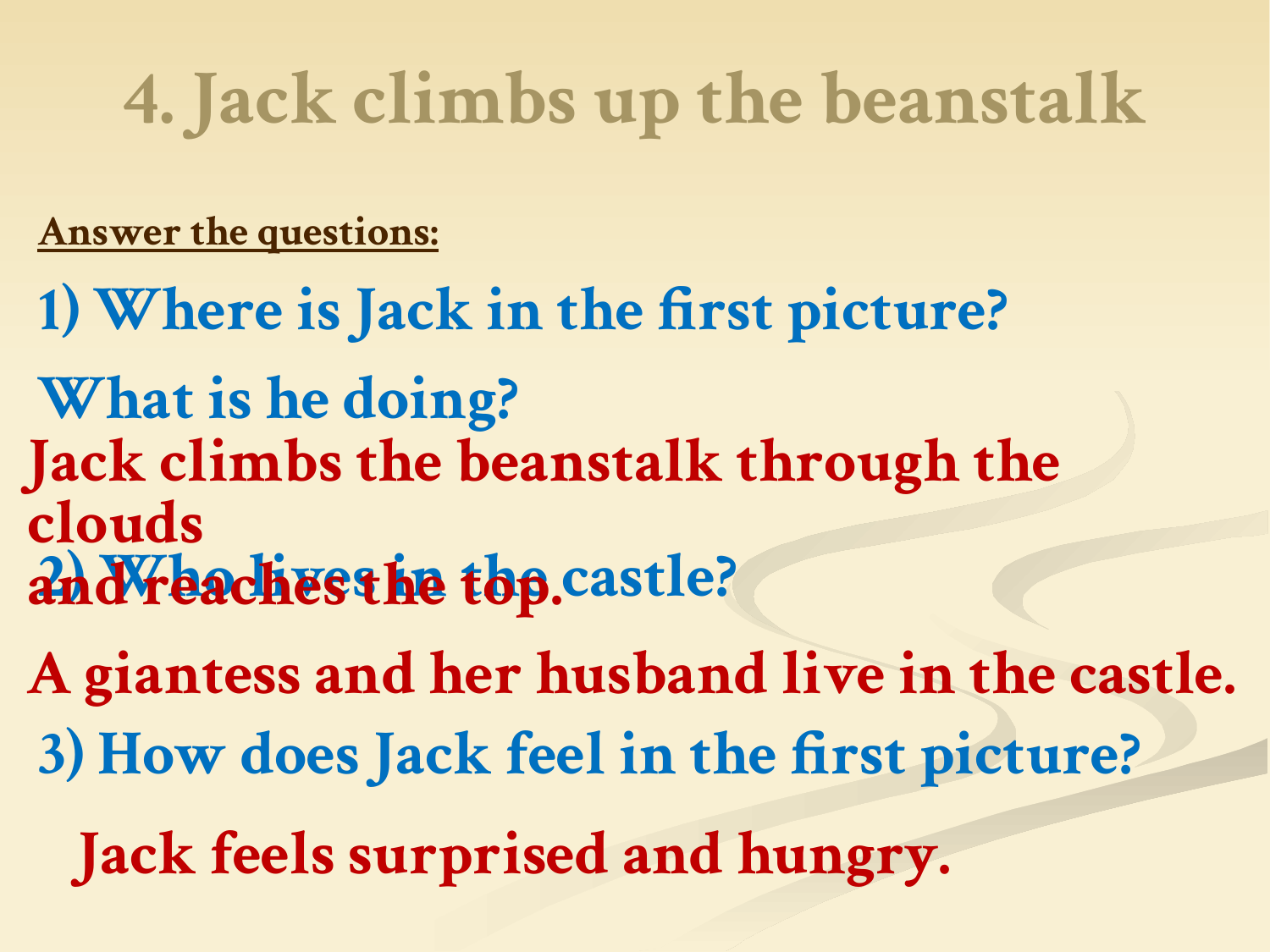

# 4. Jack climbs up the beanstalk
Answer the questions:
1) Where is Jack in the first picture?
What is he doing?

2) Who lives in the castle?

3) How does Jack feel in the first picture?

Jack climbs the beanstalk through the clouds
and reaches the top.
A giantess and her husband live in the castle.
Jack feels surprised and hungry.